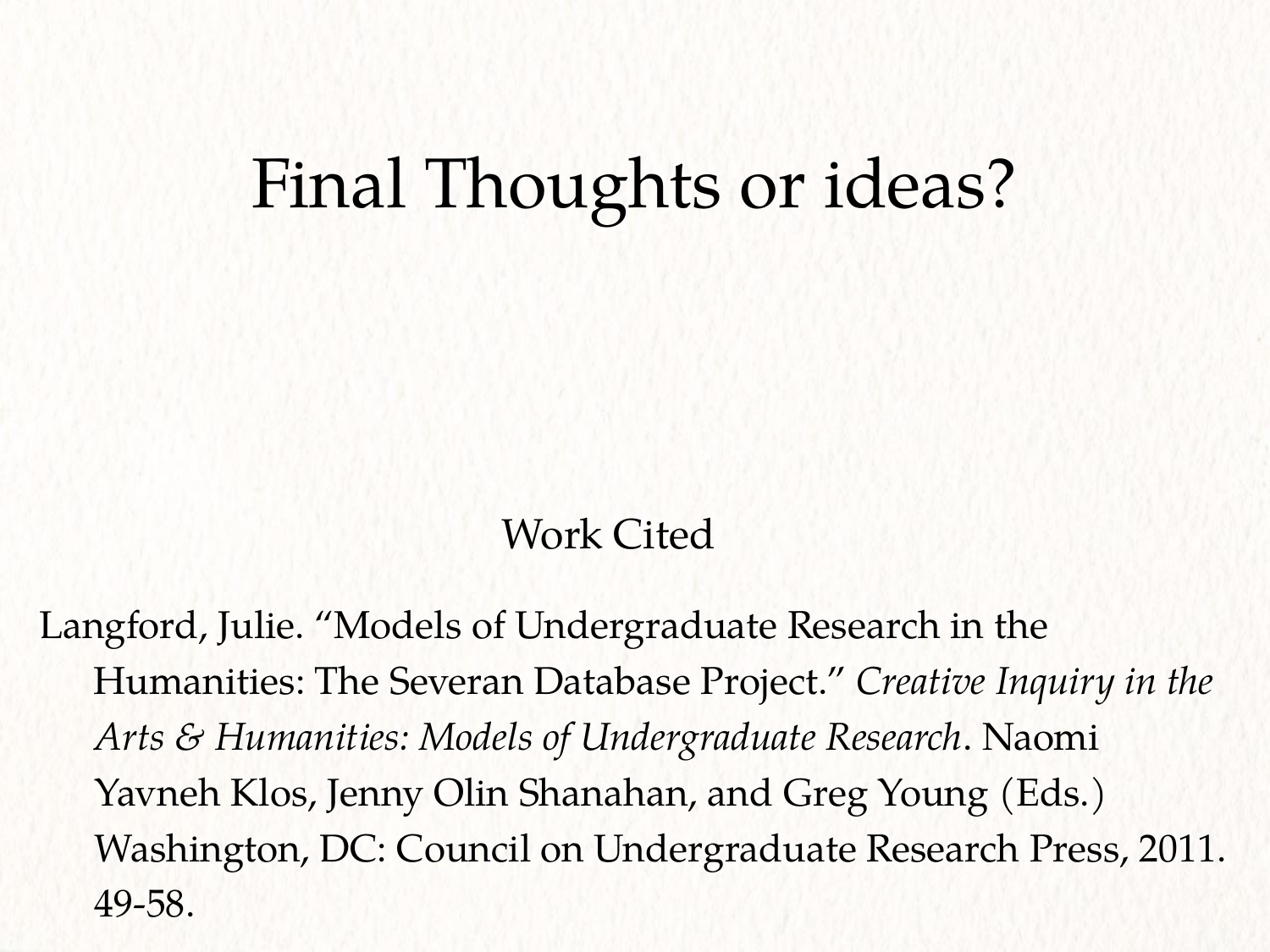

Final Thoughts or ideas?
Work Cited
Langford, Julie. “Models of Undergraduate Research in the
Humanities: The Severan Database Project.” Creative Inquiry in the Arts & Humanities: Models of Undergraduate Research. Naomi Yavneh Klos, Jenny Olin Shanahan, and Greg Young (Eds.) Washington, DC: Council on Undergraduate Research Press, 2011. 49-58.